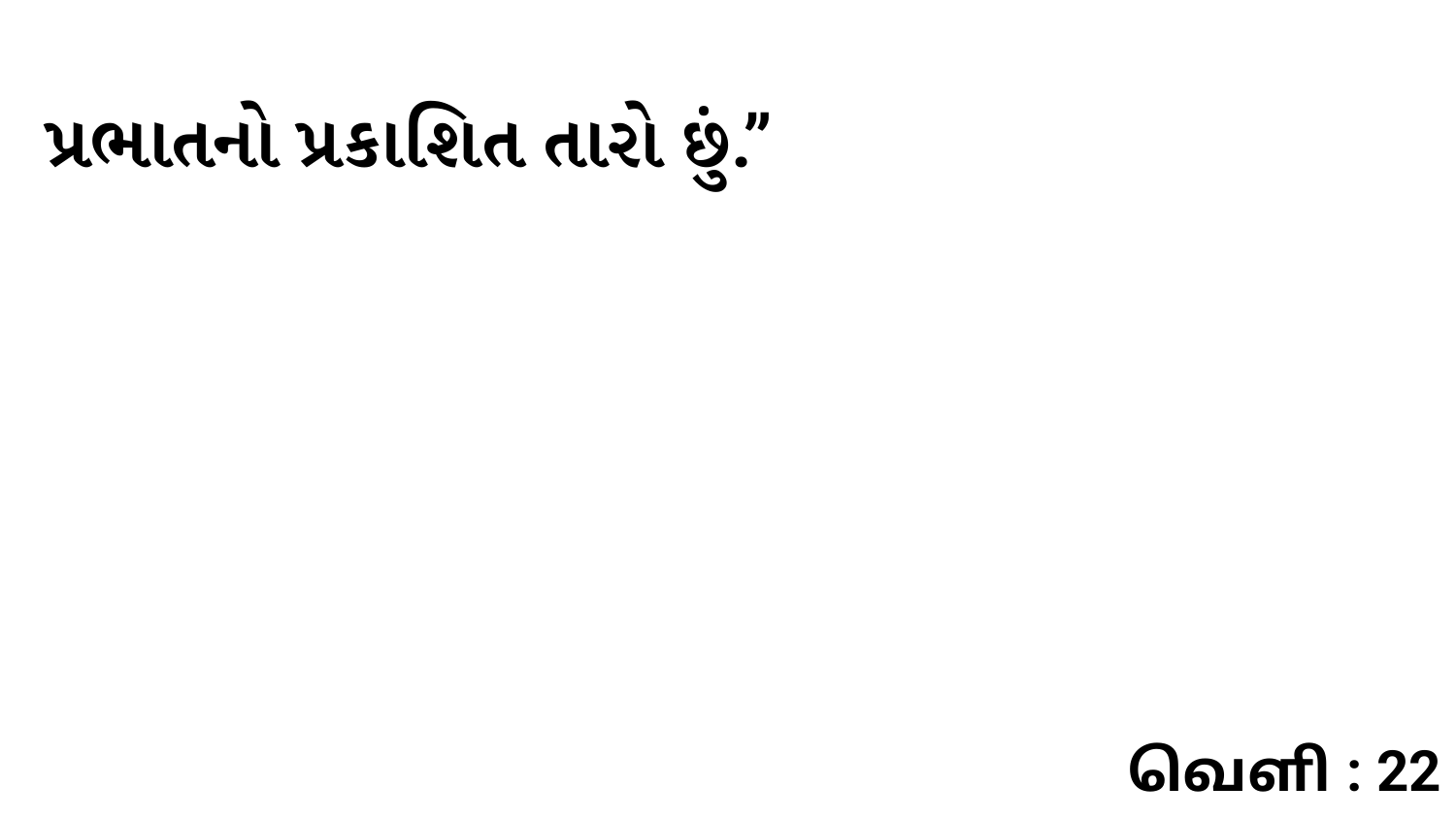

પ્રભાતનો પ્રકાશિત તારો છું.”
வெளி : 22